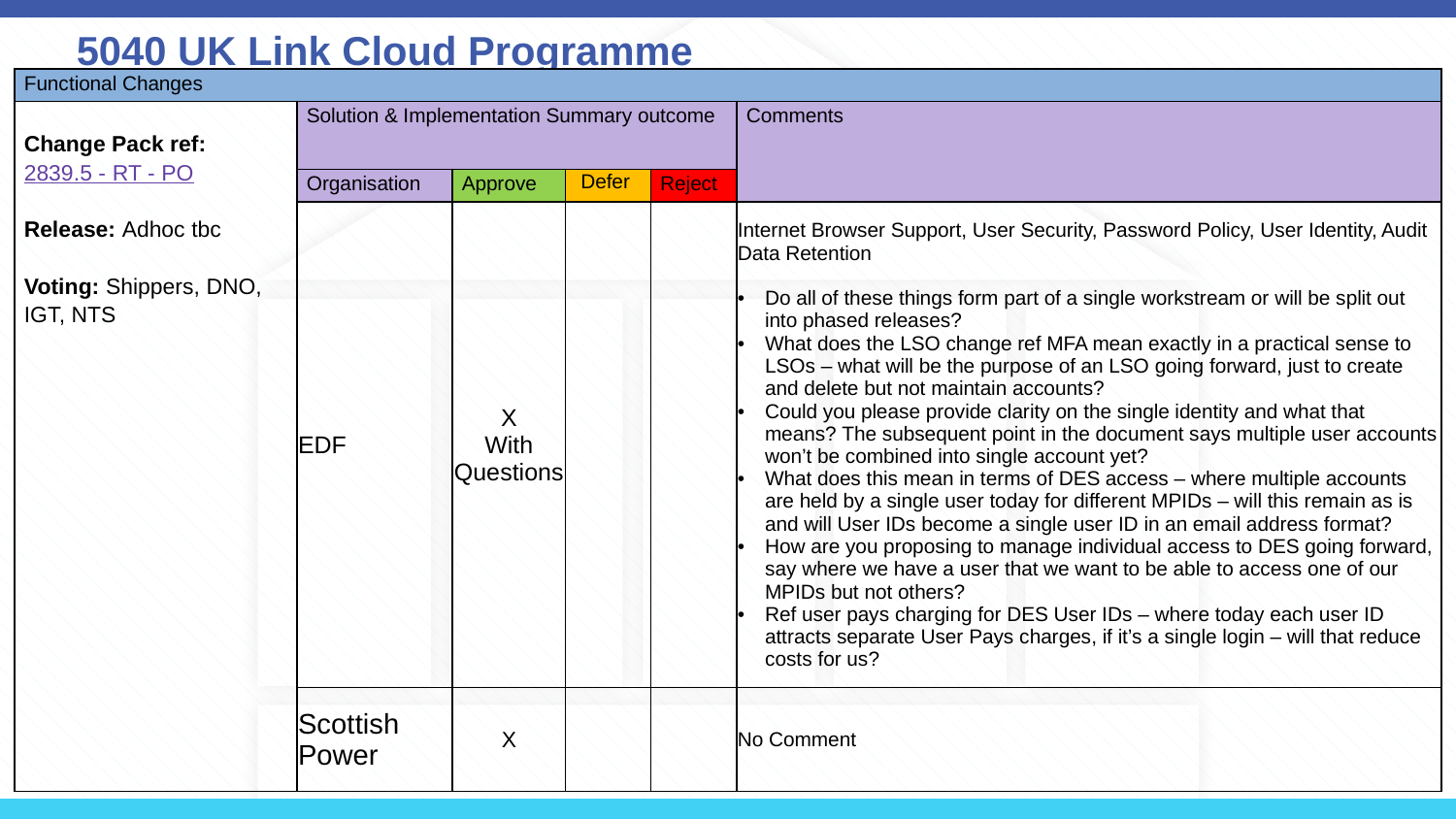

5040 UK Link Cloud Programme
| Functional Changes |  |  |  |  |  |
| --- | --- | --- | --- | --- | --- |
| Change Pack ref:  2839.5 - RT - PO Release: Adhoc tbc Voting: Shippers, DNO, IGT, NTS | Solution & Implementation Summary outcome |  |  |  | Comments |
|  | Organisation | Approve | Defer | Reject |  |
|  | EDF | X With Questions |  |  | Internet Browser Support, User Security, Password Policy, User Identity, Audit Data Retention Do all of these things form part of a single workstream or will be split out into phased releases? What does the LSO change ref MFA mean exactly in a practical sense to LSOs – what will be the purpose of an LSO going forward, just to create and delete but not maintain accounts? Could you please provide clarity on the single identity and what that means? The subsequent point in the document says multiple user accounts won’t be combined into single account yet? What does this mean in terms of DES access – where multiple accounts are held by a single user today for different MPIDs – will this remain as is and will User IDs become a single user ID in an email address format? How are you proposing to manage individual access to DES going forward, say where we have a user that we want to be able to access one of our MPIDs but not others? Ref user pays charging for DES User IDs – where today each user ID attracts separate User Pays charges, if it’s a single login – will that reduce costs for us? |
|  | Scottish Power | X |  |  | No Comment |